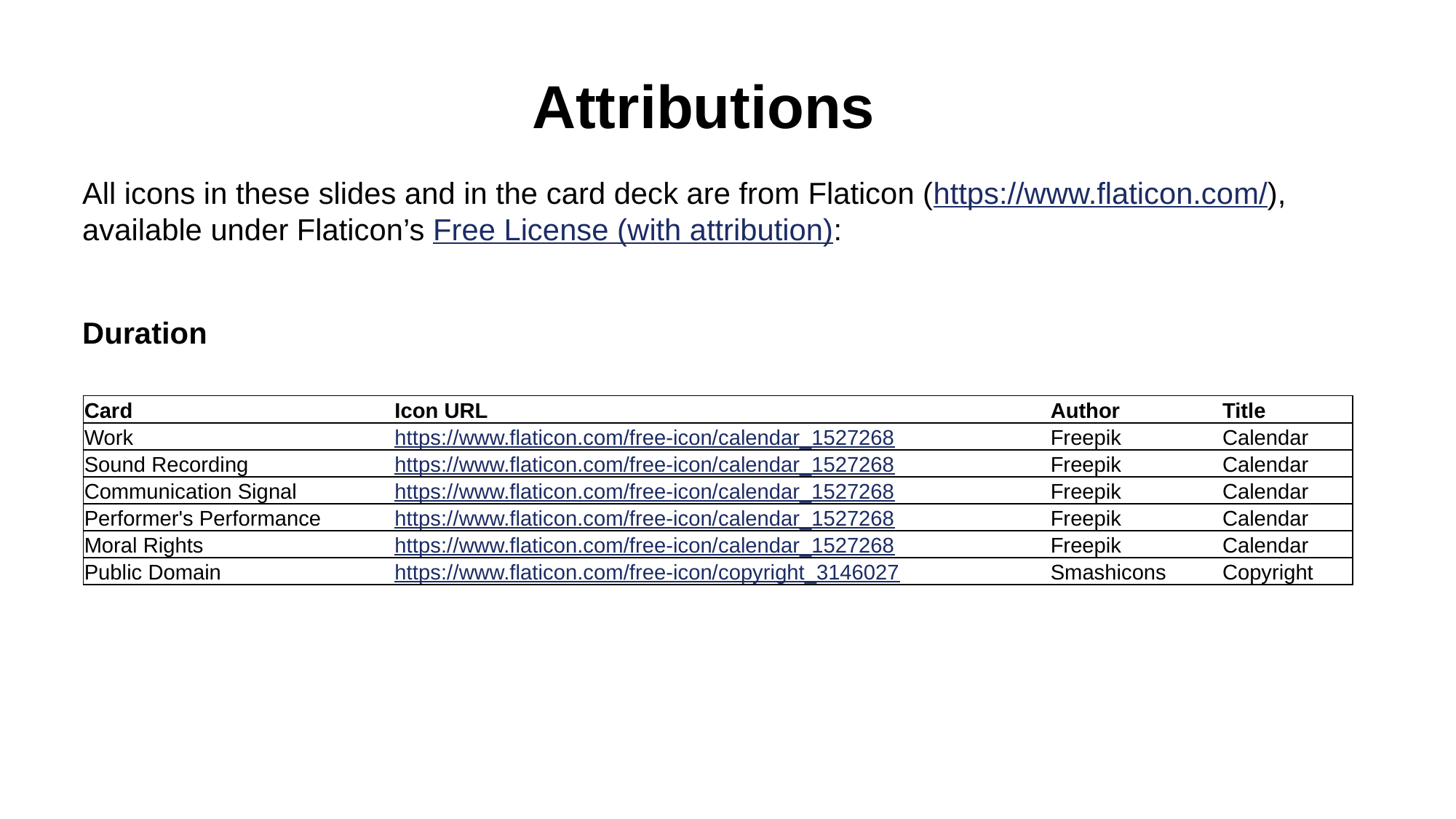

# Attributions
All icons in these slides and in the card deck are from Flaticon (https://www.flaticon.com/), available under Flaticon’s Free License (with attribution):

Duration
| Card | Icon URL | Author | Title |
| --- | --- | --- | --- |
| Work | https://www.flaticon.com/free-icon/calendar\_1527268 | Freepik | Calendar |
| Sound Recording | https://www.flaticon.com/free-icon/calendar\_1527268 | Freepik | Calendar |
| Communication Signal | https://www.flaticon.com/free-icon/calendar\_1527268 | Freepik | Calendar |
| Performer's Performance | https://www.flaticon.com/free-icon/calendar\_1527268 | Freepik | Calendar |
| Moral Rights | https://www.flaticon.com/free-icon/calendar\_1527268 | Freepik | Calendar |
| Public Domain | https://www.flaticon.com/free-icon/copyright\_3146027 | Smashicons | Copyright |